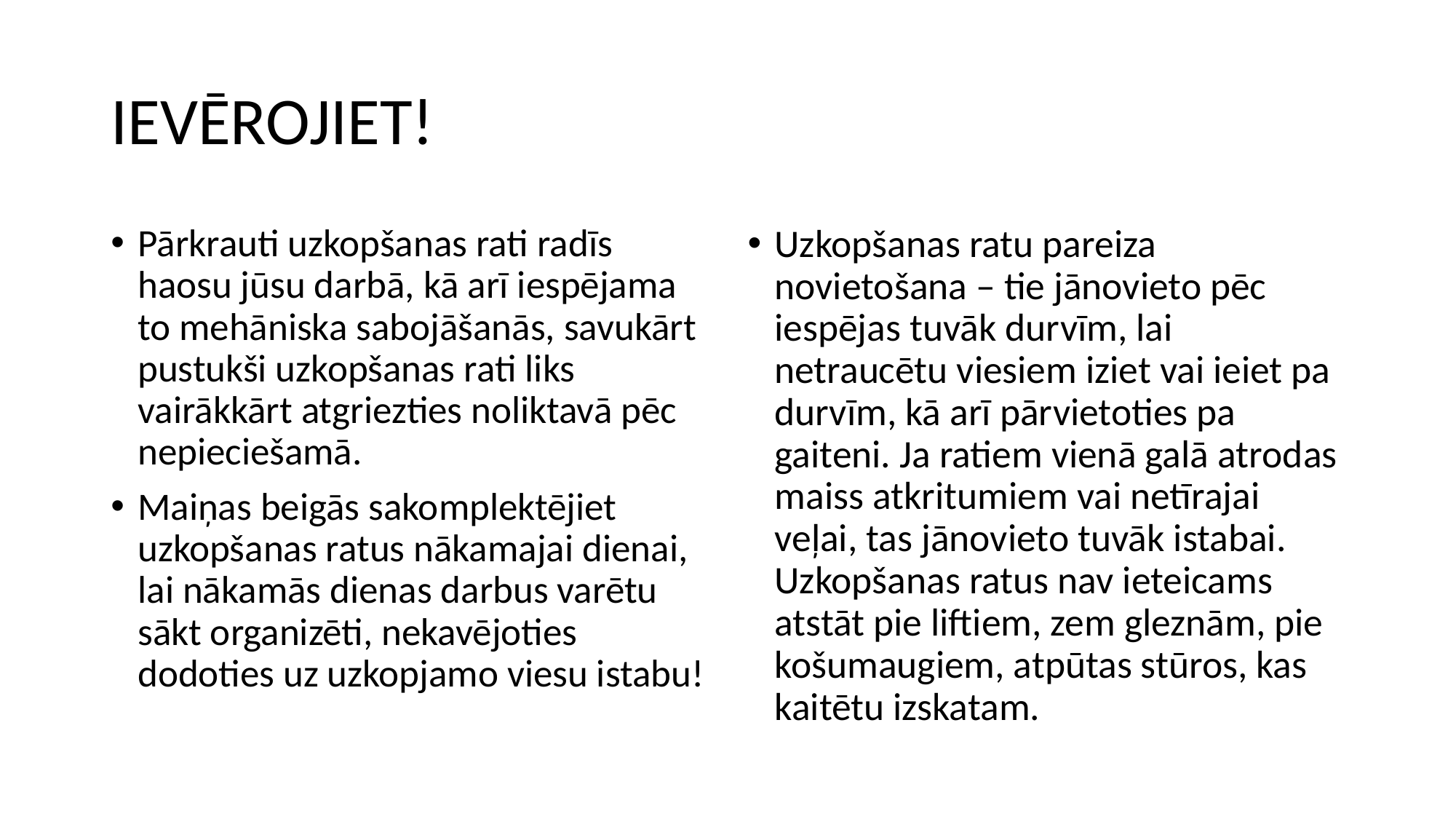

# IEVĒROJIET!
Pārkrauti uzkopšanas rati radīs haosu jūsu darbā, kā arī iespējama to mehāniska sabojāšanās, savukārt pustukši uzkopšanas rati liks vairākkārt atgriezties noliktavā pēc nepieciešamā.
Maiņas beigās sakomplektējiet uzkopšanas ratus nākamajai dienai, lai nākamās dienas darbus varētu sākt organizēti, nekavējoties dodoties uz uzkopjamo viesu istabu!
Uzkopšanas ratu pareiza novietošana – tie jānovieto pēc iespējas tuvāk durvīm, lai netraucētu viesiem iziet vai ieiet pa durvīm, kā arī pārvietoties pa gaiteni. Ja ratiem vienā galā atrodas maiss atkritumiem vai netīrajai veļai, tas jānovieto tuvāk istabai. Uzkopšanas ratus nav ieteicams atstāt pie liftiem, zem gleznām, pie košumaugiem, atpūtas stūros, kas kaitētu izskatam.